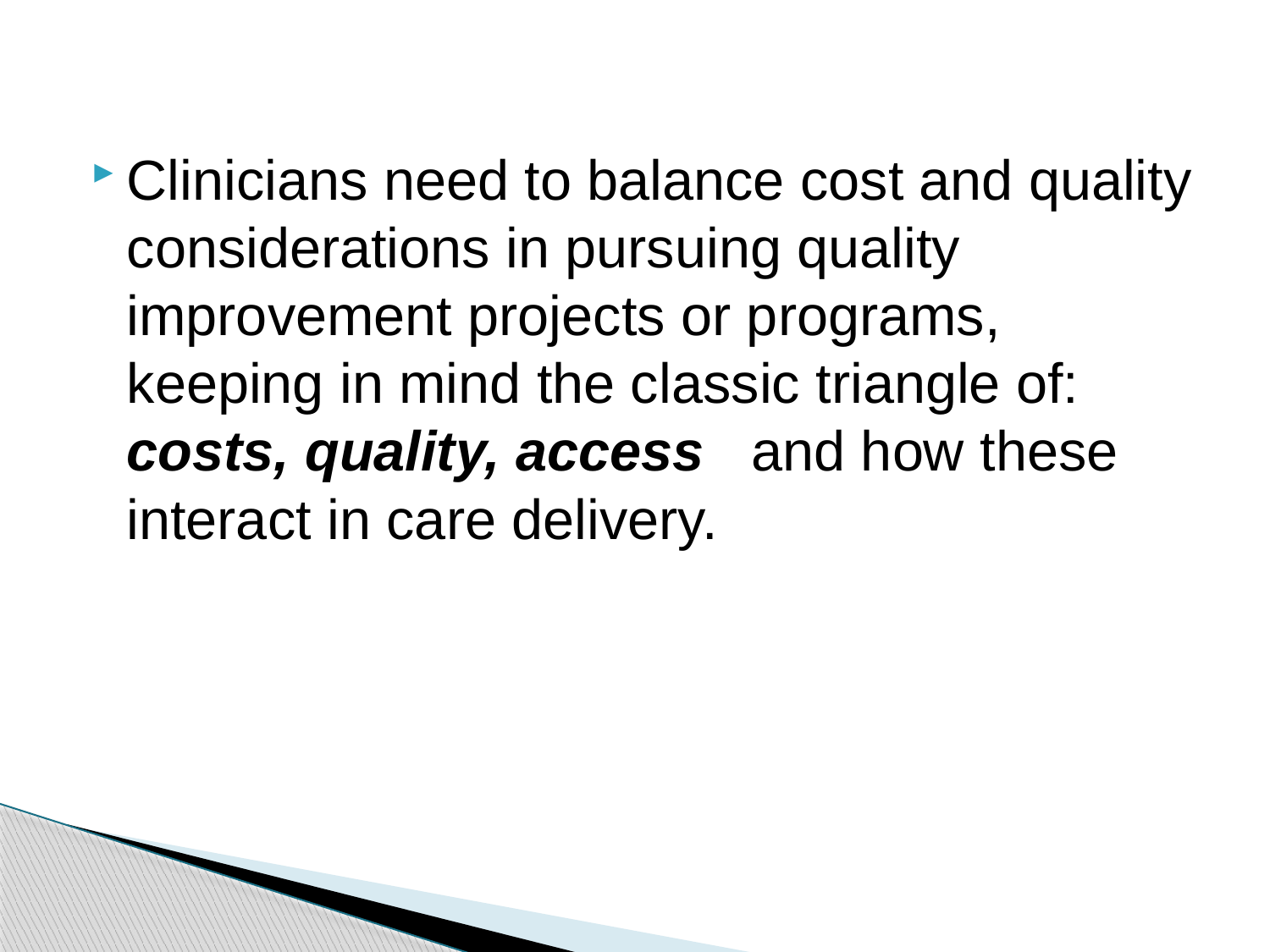

#
Clinicians need to balance cost and quality considerations in pursuing quality improvement projects or programs, keeping in mind the classic triangle of: costs, quality, access   and how these interact in care delivery.